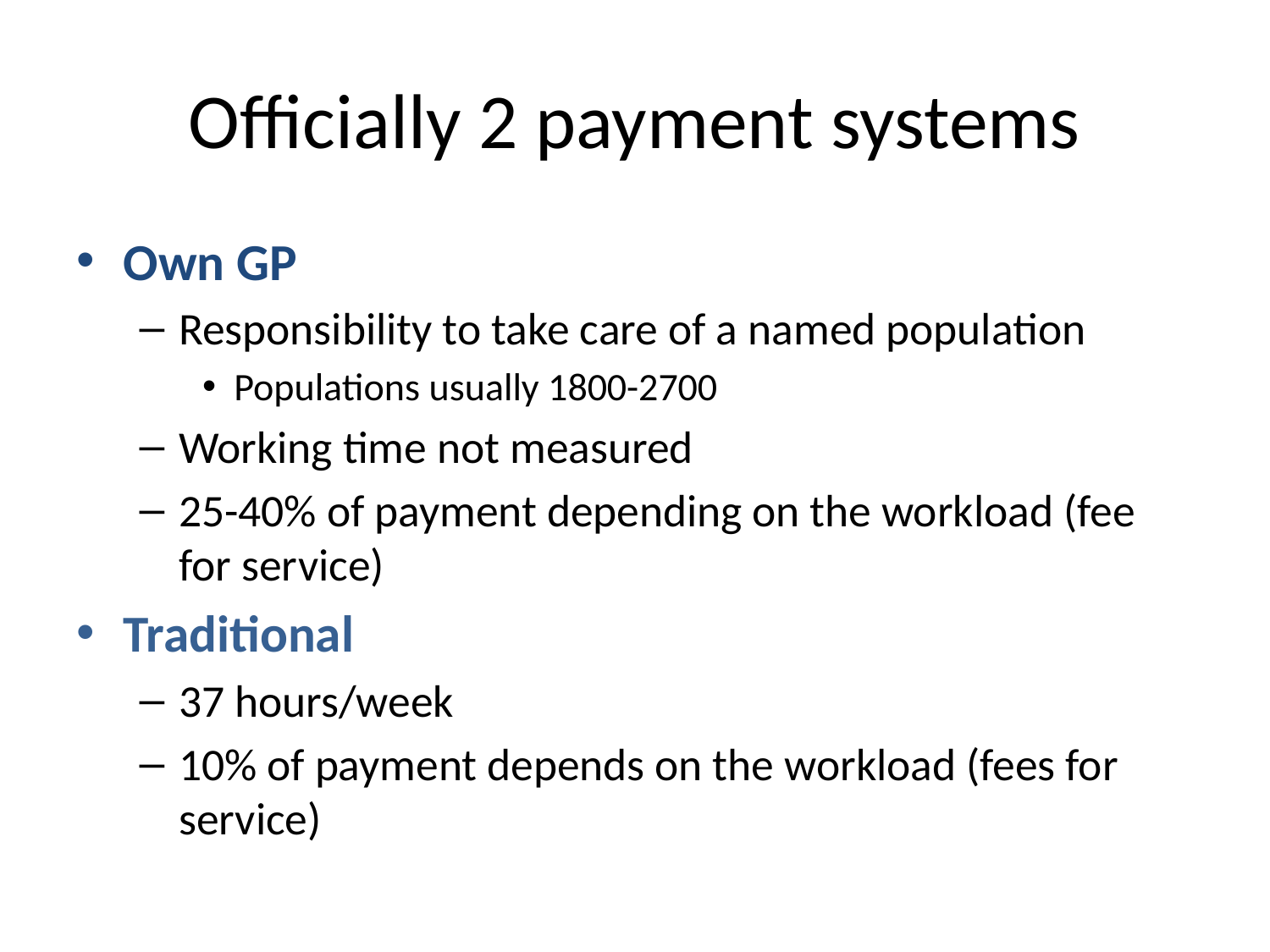

# Officially 2 payment systems
Own GP
Responsibility to take care of a named population
Populations usually 1800-2700
Working time not measured
25-40% of payment depending on the workload (fee for service)
Traditional
37 hours/week
10% of payment depends on the workload (fees for service)